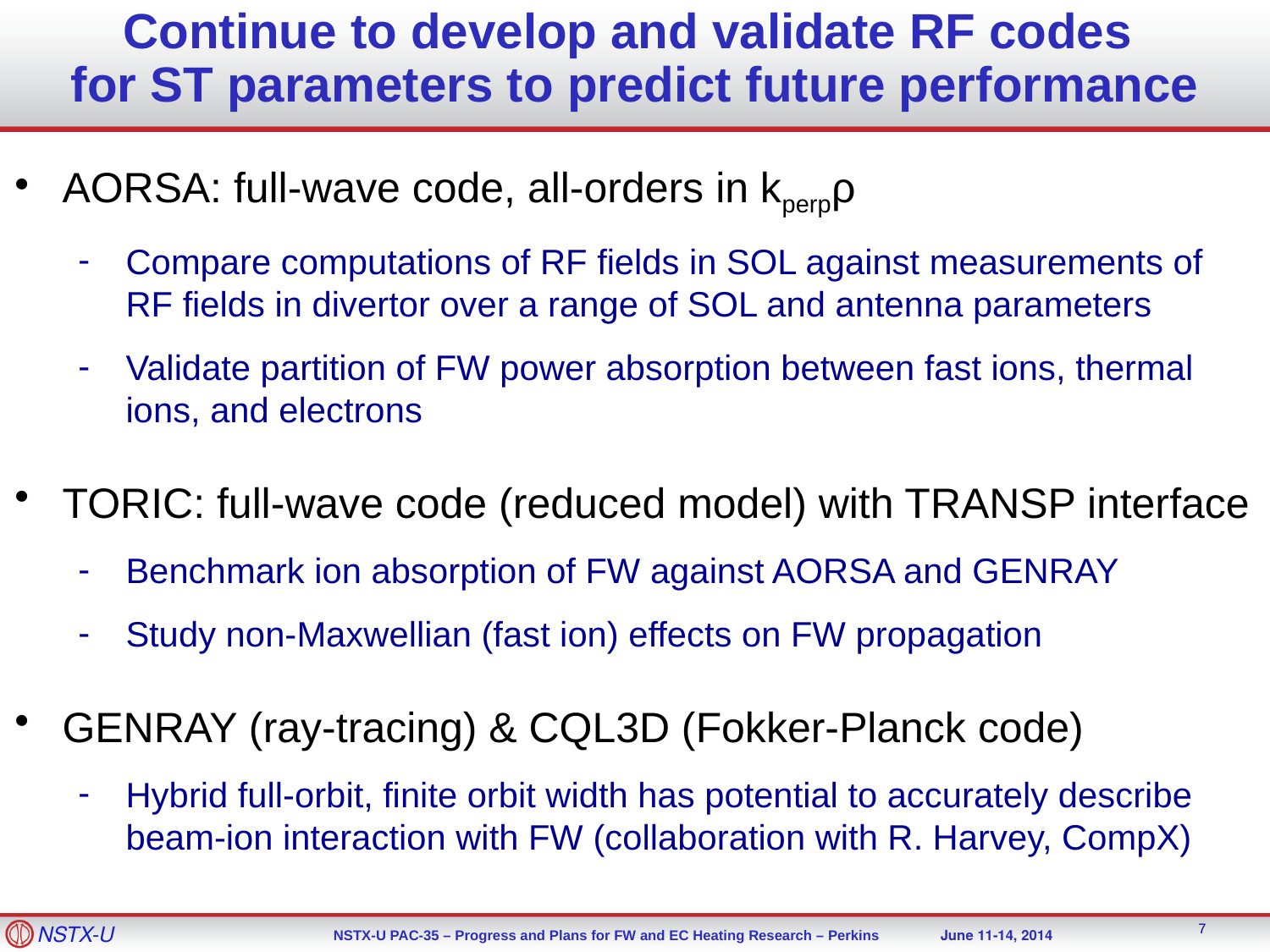

# Continue to develop and validate RF codes for ST parameters to predict future performance
AORSA: full-wave code, all-orders in kperpρ
Compare computations of RF fields in SOL against measurements of RF fields in divertor over a range of SOL and antenna parameters
Validate partition of FW power absorption between fast ions, thermal ions, and electrons
TORIC: full-wave code (reduced model) with TRANSP interface
Benchmark ion absorption of FW against AORSA and GENRAY
Study non-Maxwellian (fast ion) effects on FW propagation
GENRAY (ray-tracing) & CQL3D (Fokker-Planck code)
Hybrid full-orbit, finite orbit width has potential to accurately describe beam-ion interaction with FW (collaboration with R. Harvey, CompX)
7